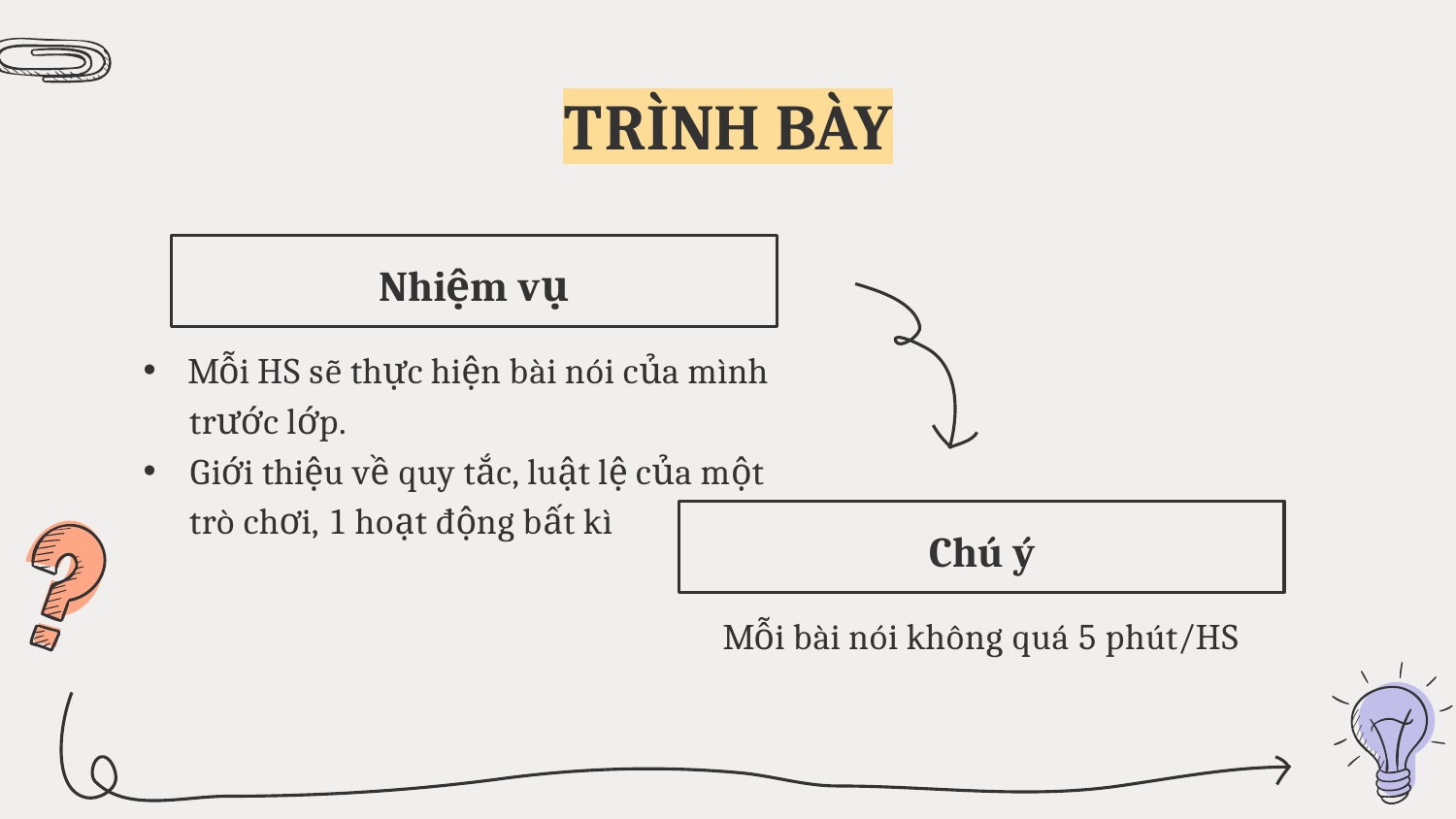

# TRÌNH BÀY
Nhiệm vụ

Mỗi HS sẽ thực hiện bài nói của mình trước lớp.
Giới thiệu về quy tắc, luật lệ của một trò chơi, 1 hoạt động bất kì
Chú ý
Mỗi bài nói không quá 5 phút/HS